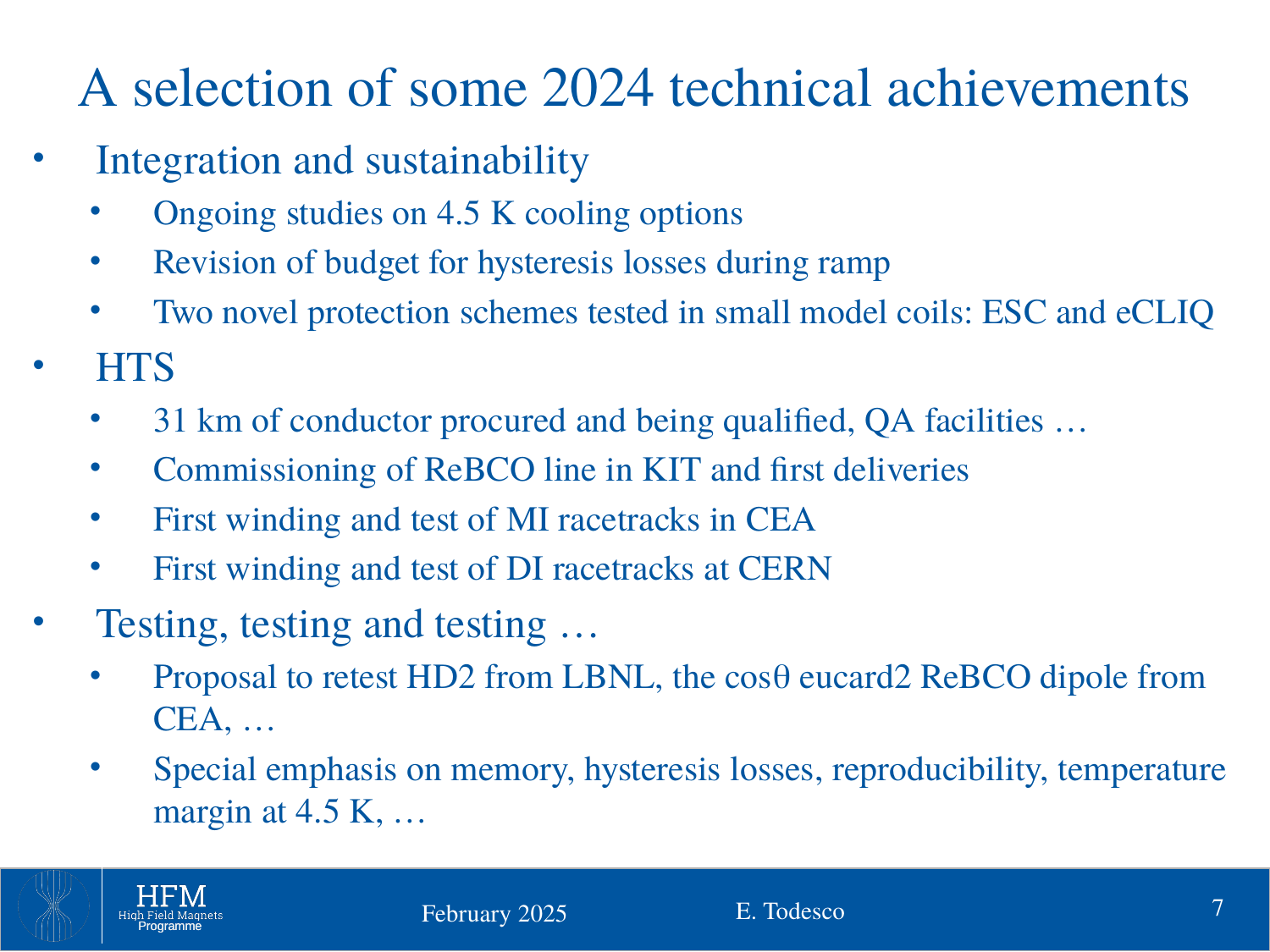

# A selection of some 2024 technical achievements
Integration and sustainability
Ongoing studies on 4.5 K cooling options
Revision of budget for hysteresis losses during ramp
Two novel protection schemes tested in small model coils: ESC and eCLIQ
HTS
31 km of conductor procured and being qualified, QA facilities …
Commissioning of ReBCO line in KIT and first deliveries
First winding and test of MI racetracks in CEA
First winding and test of DI racetracks at CERN
Testing, testing and testing …
Proposal to retest HD2 from LBNL, the cosθ eucard2 ReBCO dipole from CEA, …
Special emphasis on memory, hysteresis losses, reproducibility, temperature margin at 4.5 K, …
7
E. Todesco
February 2025